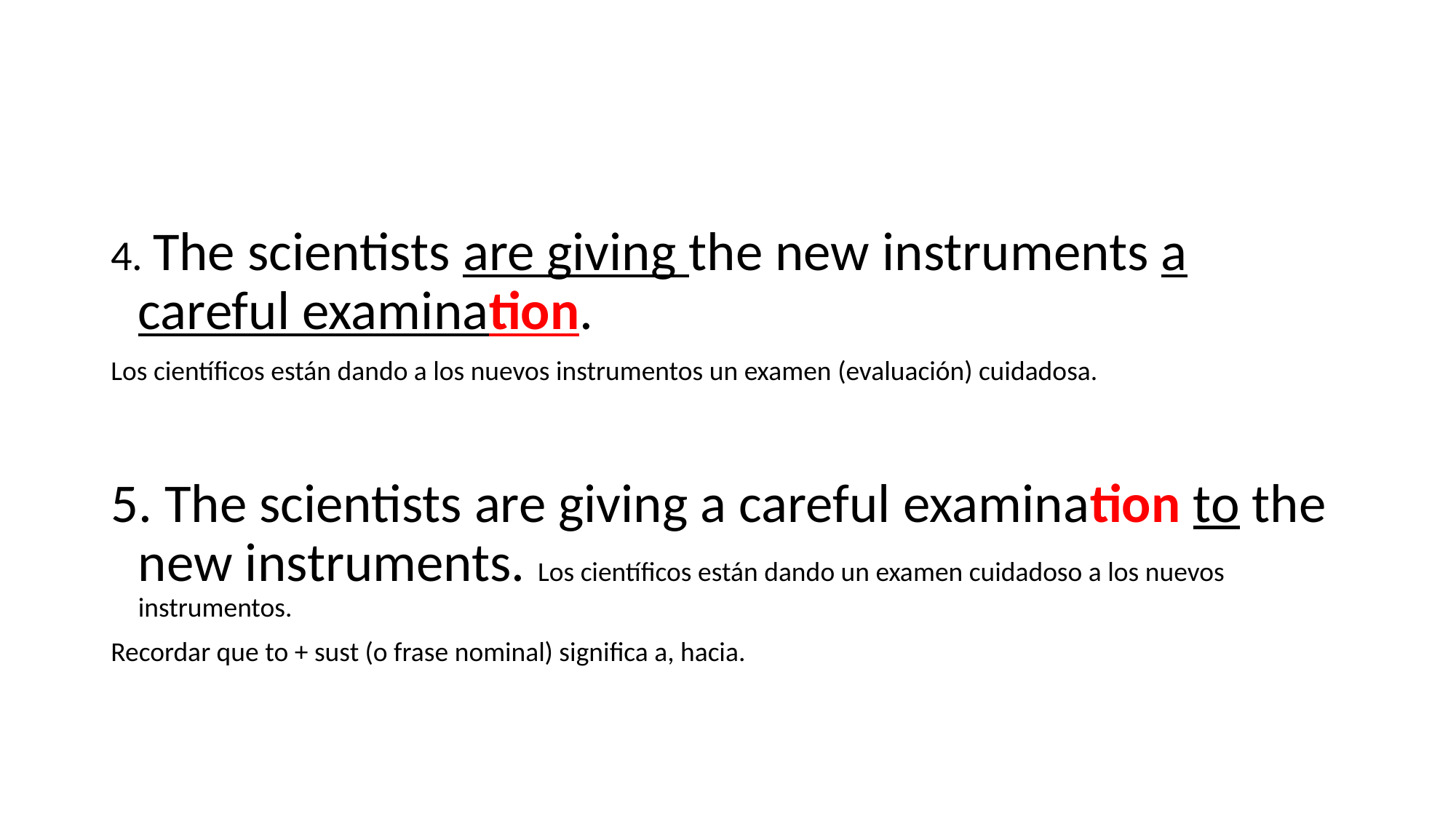

4. The scientists are giving the new instruments a careful examination.
Los científicos están dando a los nuevos instrumentos un examen (evaluación) cuidadosa.

5. The scientists are giving a careful examination to the new instruments. Los científicos están dando un examen cuidadoso a los nuevos instrumentos.
Recordar que to + sust (o frase nominal) significa a, hacia.